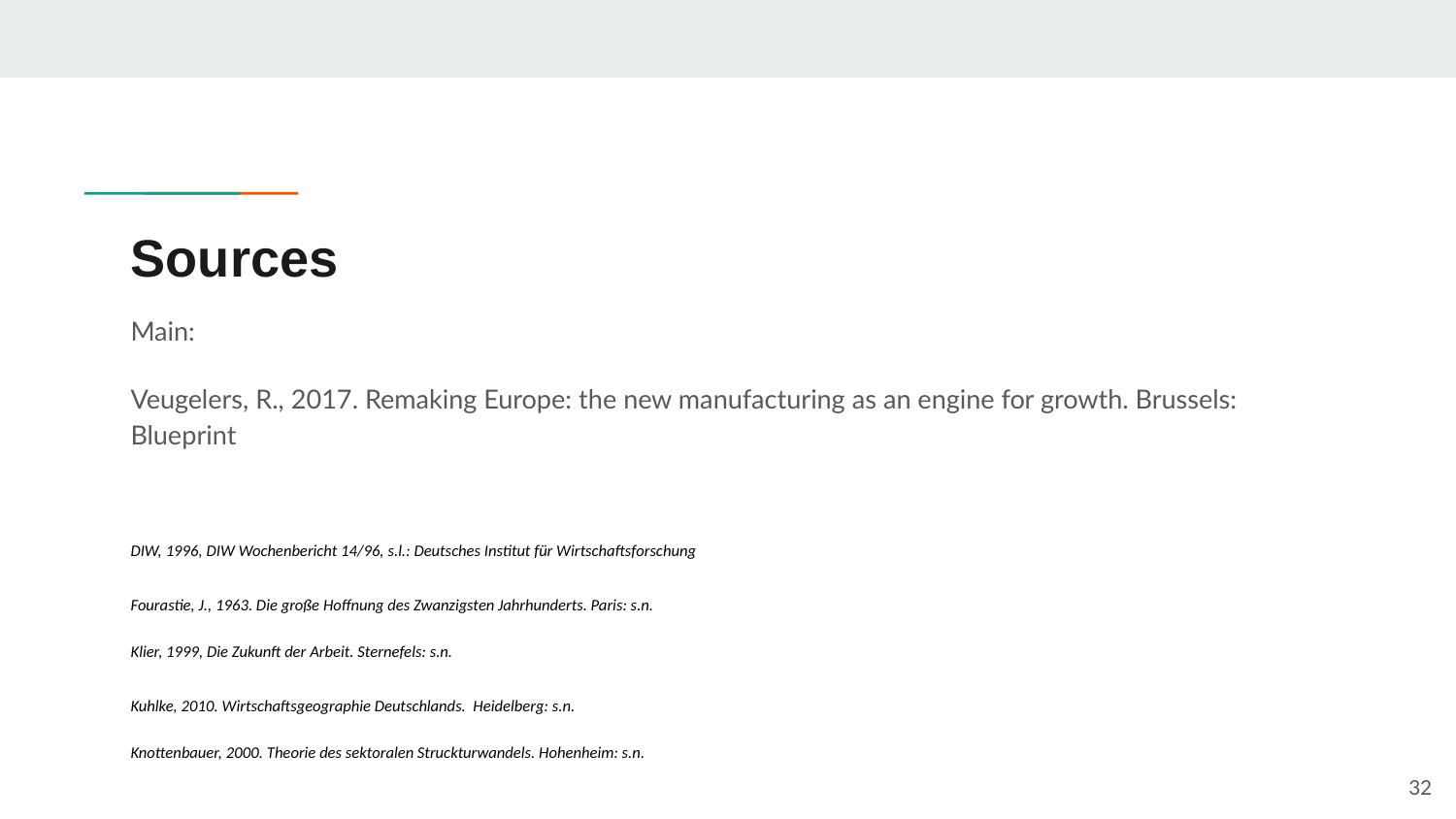

# Sources
Main:
Veugelers, R., 2017. Remaking Europe: the new manufacturing as an engine for growth. Brussels: Blueprint

DIW, 1996, DIW Wochenbericht 14/96, s.l.: Deutsches Institut für Wirtschaftsforschung
Fourastie, J., 1963. Die große Hoffnung des Zwanzigsten Jahrhunderts. Paris: s.n.
Klier, 1999, Die Zukunft der Arbeit. Sternefels: s.n.
Kuhlke, 2010. Wirtschaftsgeographie Deutschlands.  Heidelberg: s.n.
Knottenbauer, 2000. Theorie des sektoralen Struckturwandels. Hohenheim: s.n.

32